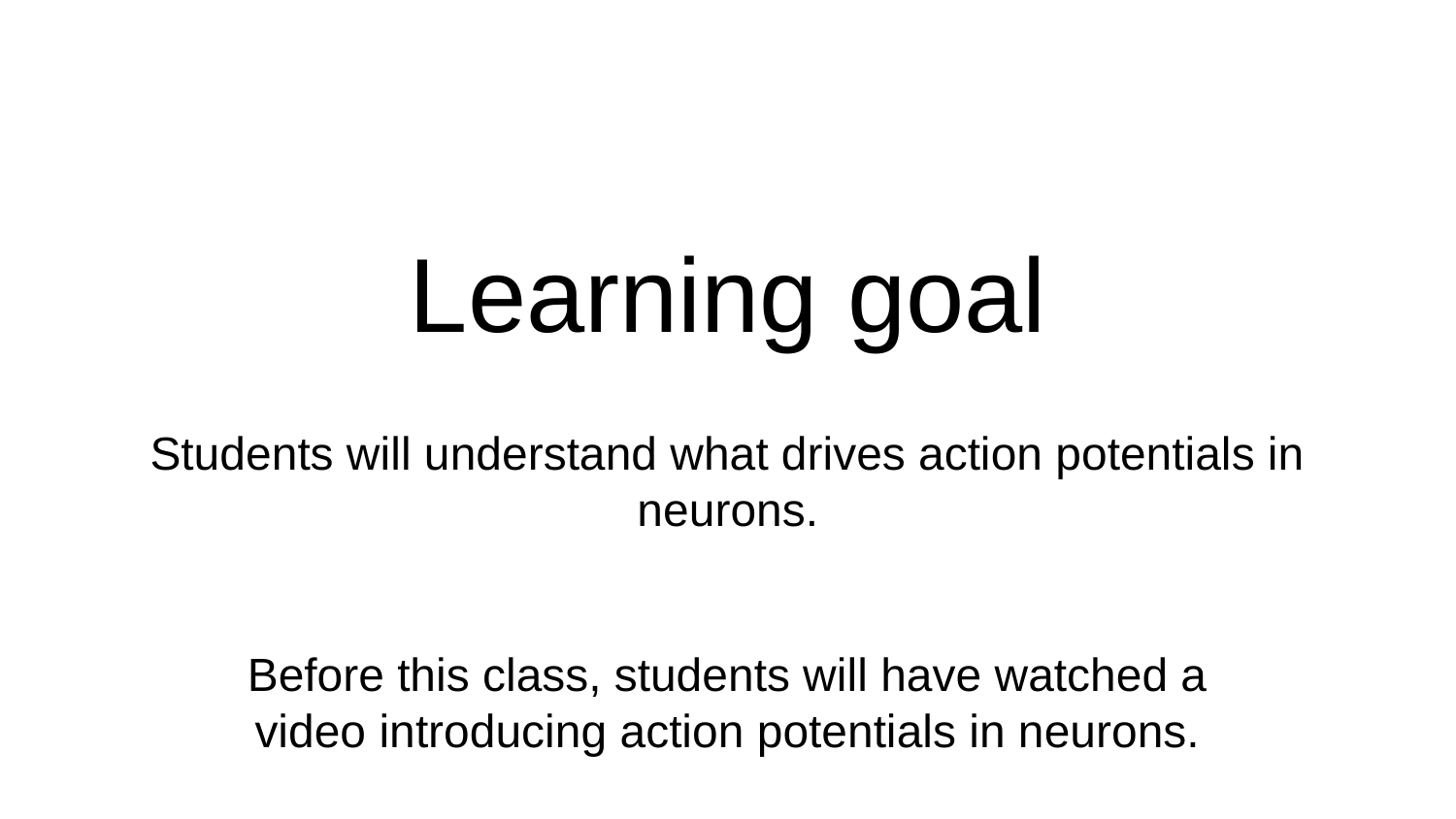

# Learning goal
Students will understand what drives action potentials in neurons.

Before this class, students will have watched a video introducing action potentials in neurons.